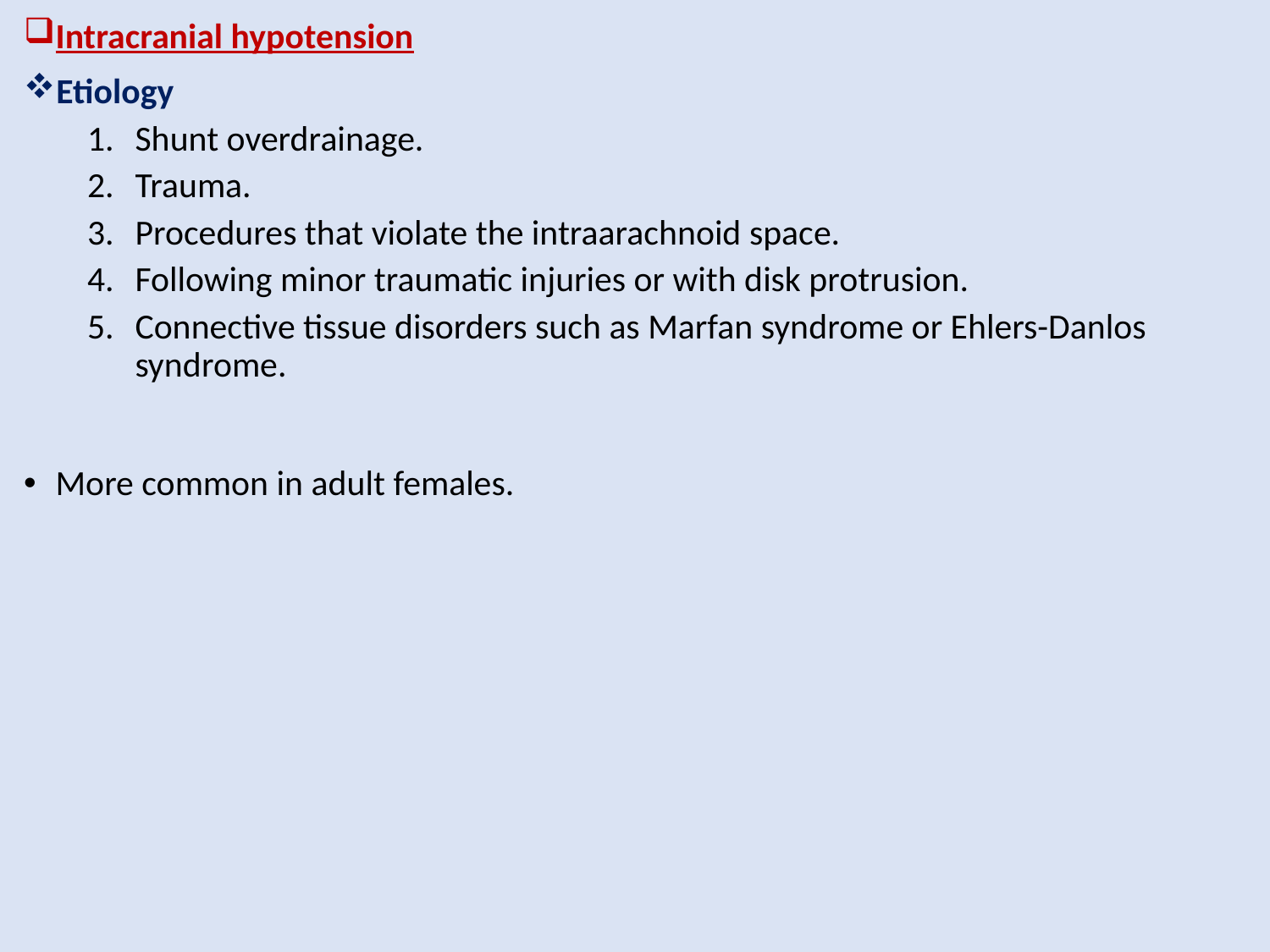

Intracranial hypotension
Etiology
Shunt overdrainage.
Trauma.
Procedures that violate the intraarachnoid space.
Following minor traumatic injuries or with disk protrusion.
Connective tissue disorders such as Marfan syndrome or Ehlers-Danlos syndrome.

More common in adult females.